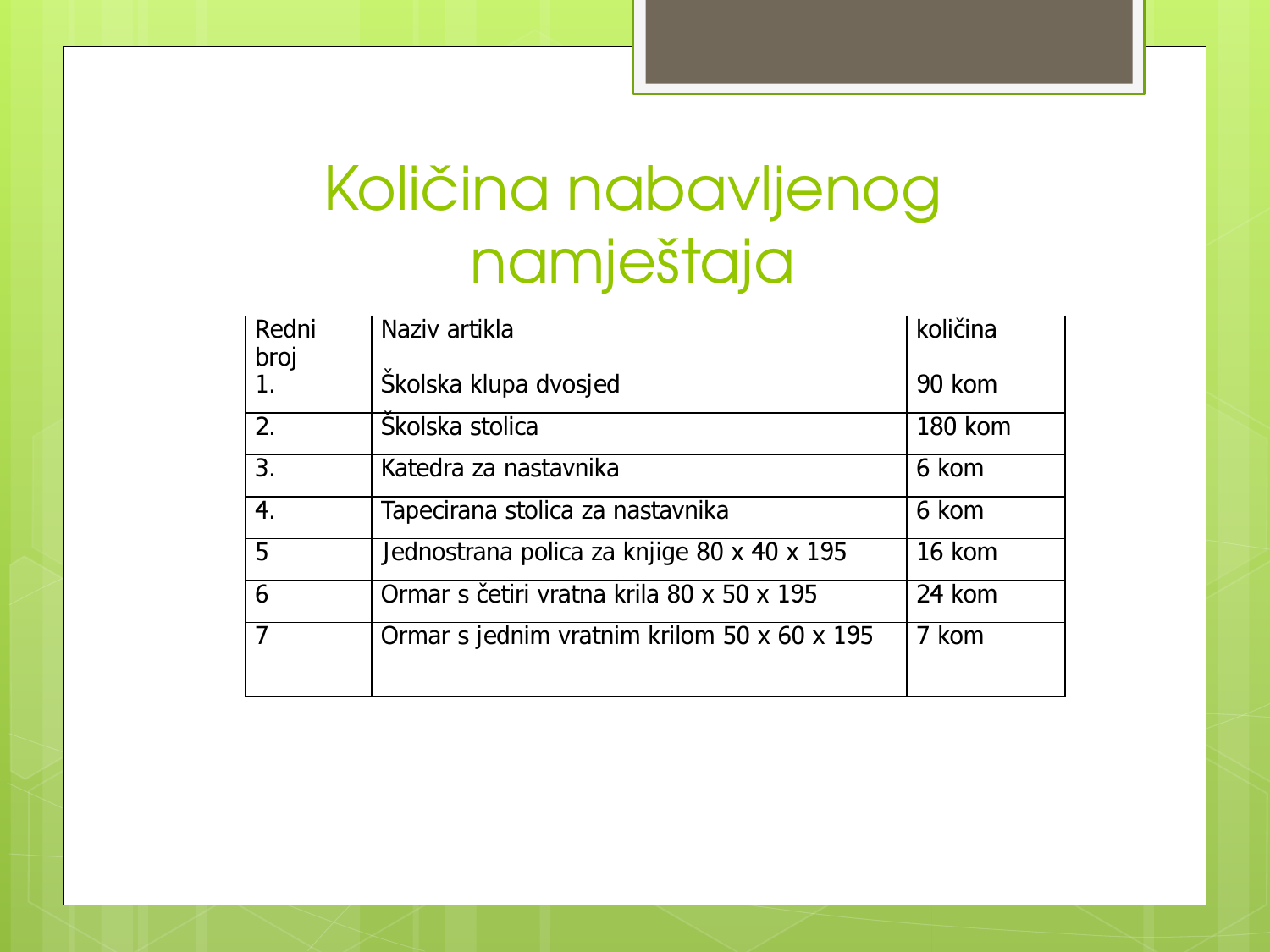

# Količina nabavljenog namještaja
| Redni broj | Naziv artikla | količina |
| --- | --- | --- |
| 1. | Školska klupa dvosjed | 90 kom |
| 2. | Školska stolica | 180 kom |
| 3. | Katedra za nastavnika | 6 kom |
| 4. | Tapecirana stolica za nastavnika | 6 kom |
| 5 | Jednostrana polica za knjige 80 x 40 x 195 | 16 kom |
| 6 | Ormar s četiri vratna krila 80 x 50 x 195 | 24 kom |
| 7 | Ormar s jednim vratnim krilom 50 x 60 x 195 | 7 kom |